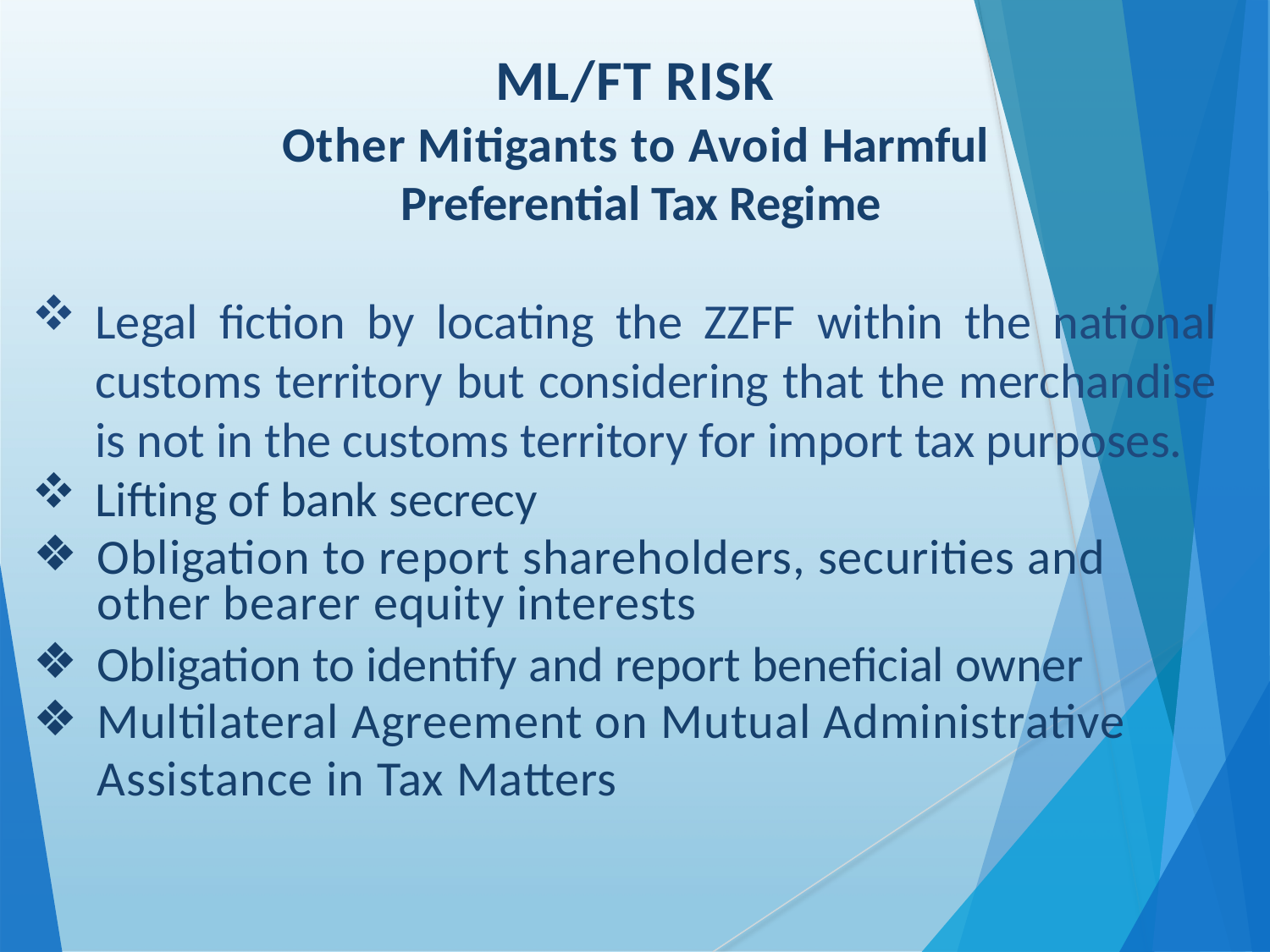

# ML/FT RISK
Other Mitigants to Avoid Harmful  Preferential Tax Regime
Legal fiction by locating the ZZFF within the national customs territory but considering that the merchandise is not in the customs territory for import tax purposes.
Lifting of bank secrecy
Obligation to report shareholders, securities and  other bearer equity interests
Obligation to identify and report beneficial owner
Multilateral Agreement on Mutual Administrative Assistance in Tax Matters